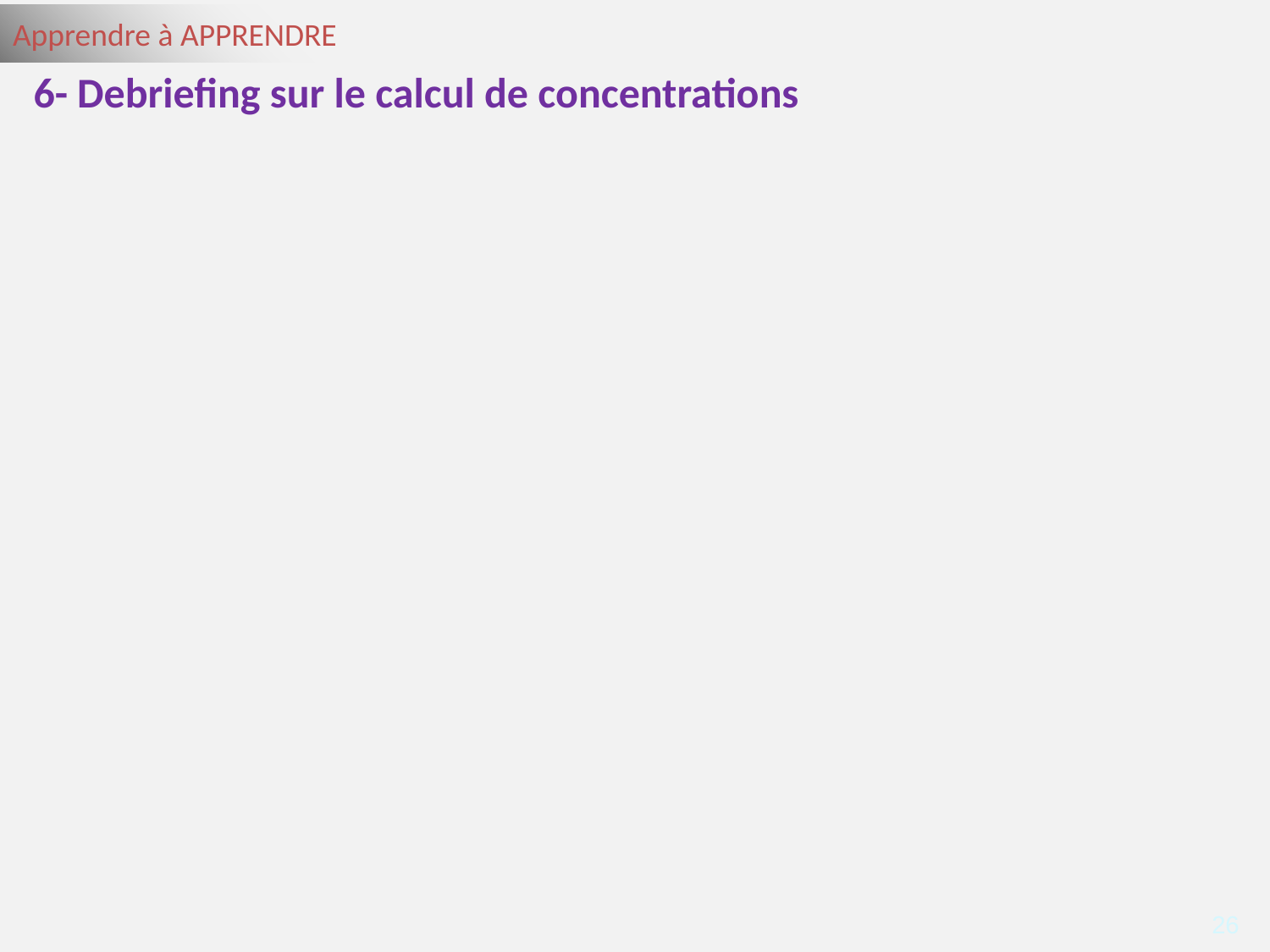

6- Debriefing sur le calcul de concentrations